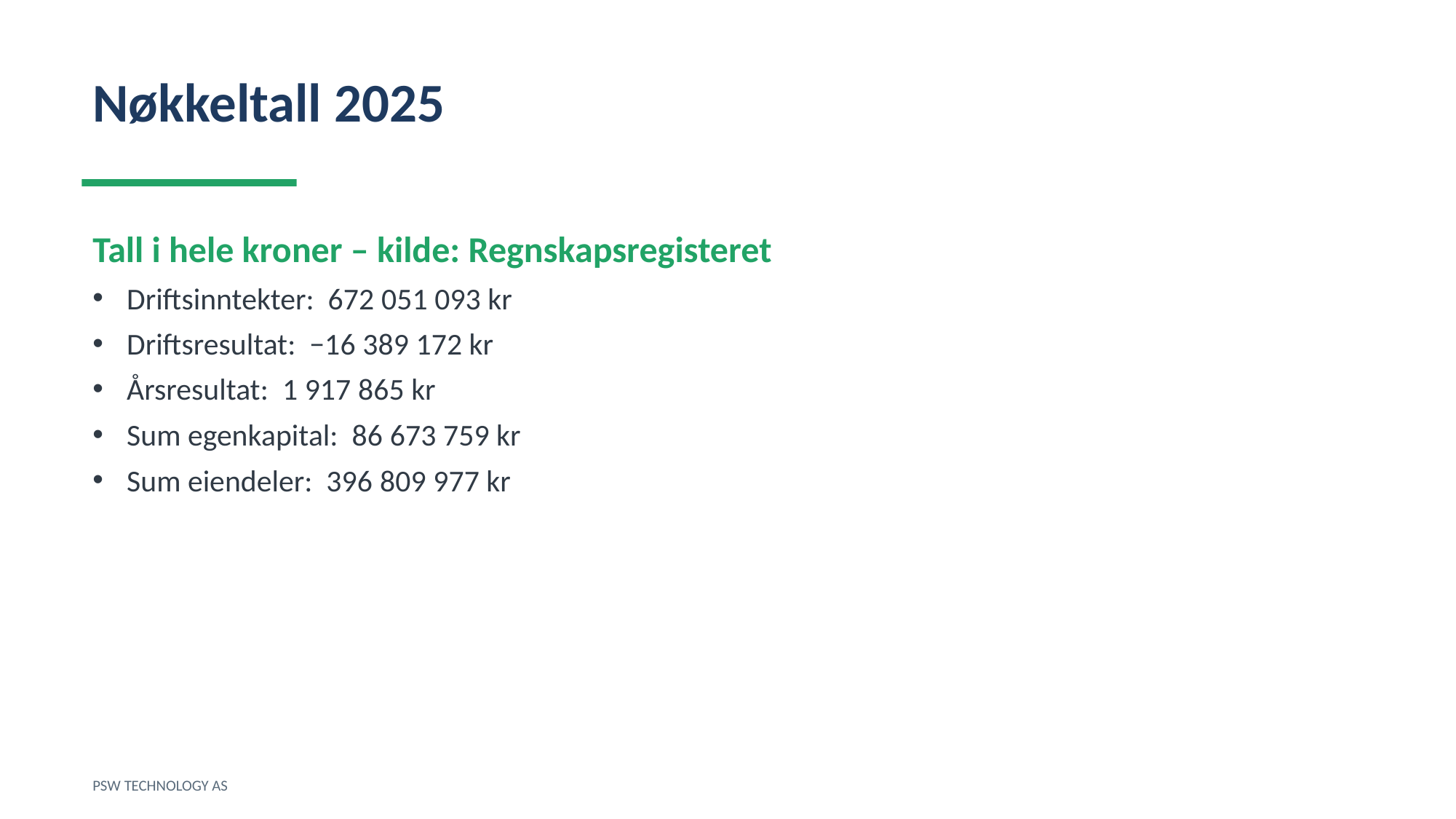

Nøkkeltall 2025

Tall i hele kroner – kilde: Regnskapsregisteret
Driftsinntekter:  672 051 093 kr
Driftsresultat:  −16 389 172 kr
Årsresultat:  1 917 865 kr
Sum egenkapital:  86 673 759 kr
Sum eiendeler:  396 809 977 kr
PSW TECHNOLOGY AS